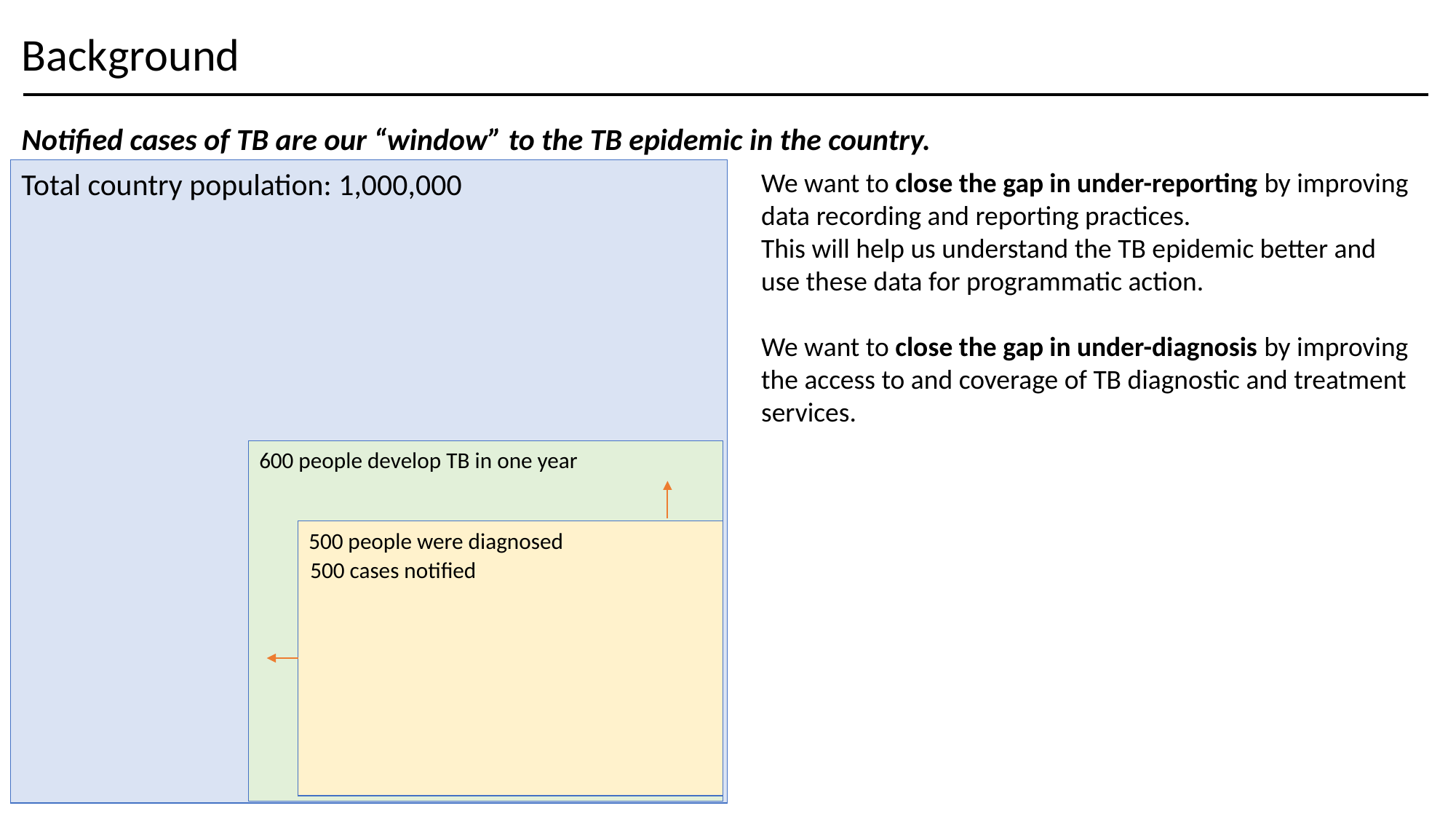

# Background
Notified cases of TB are our “window” to the TB epidemic in the country.

Total country population: 1,000,000

We want to close the gap in under-reporting by improving data recording and reporting practices.
This will help us understand the TB epidemic better and use these data for programmatic action.

We want to close the gap in under-diagnosis by improving the access to and coverage of TB diagnostic and treatment services.

600 people develop TB in one year

500 people were diagnosed
500 cases notified